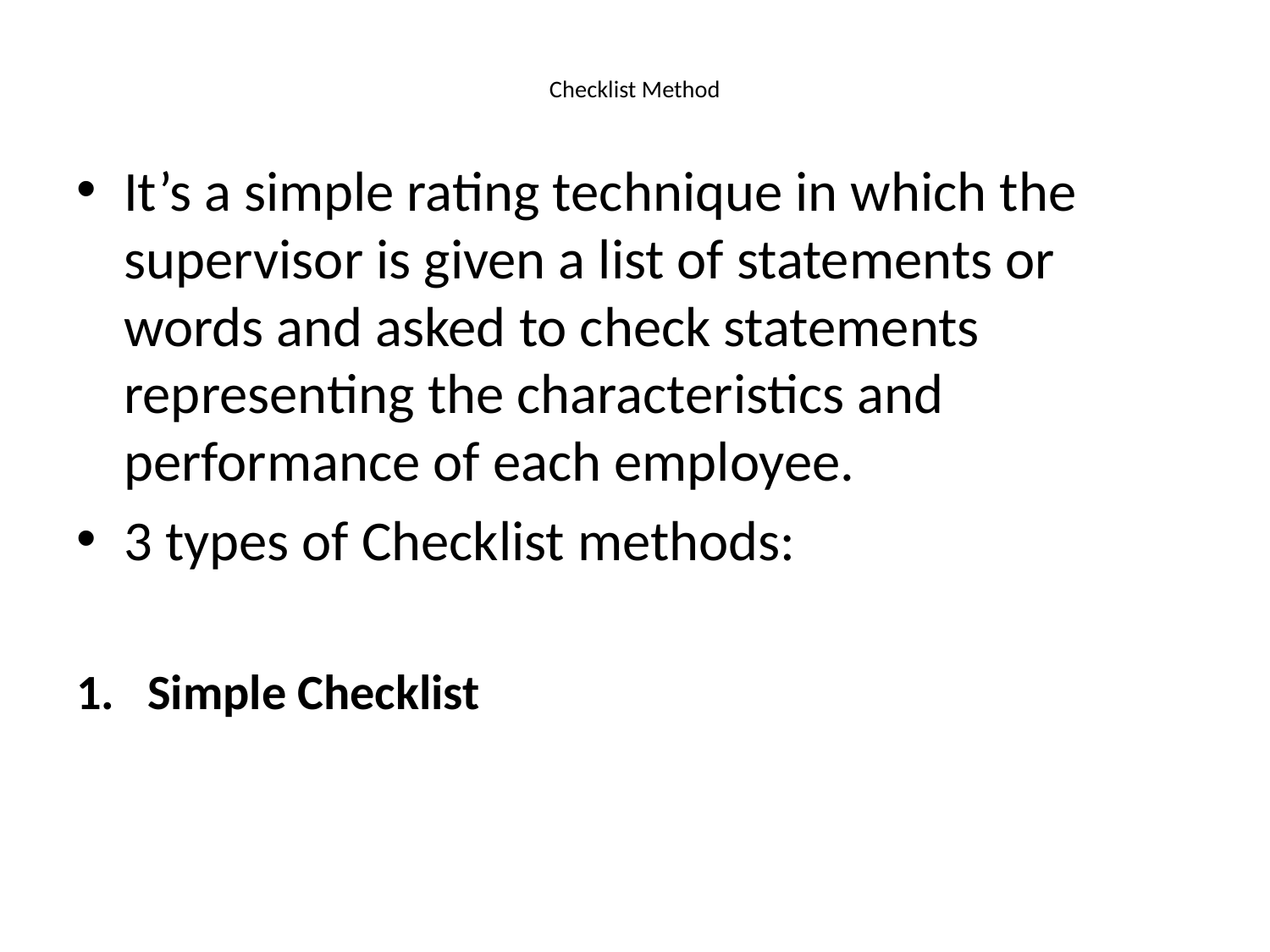

# Checklist Method
It’s a simple rating technique in which the supervisor is given a list of statements or words and asked to check statements representing the characteristics and performance of each employee.
3 types of Checklist methods:

Simple Checklist